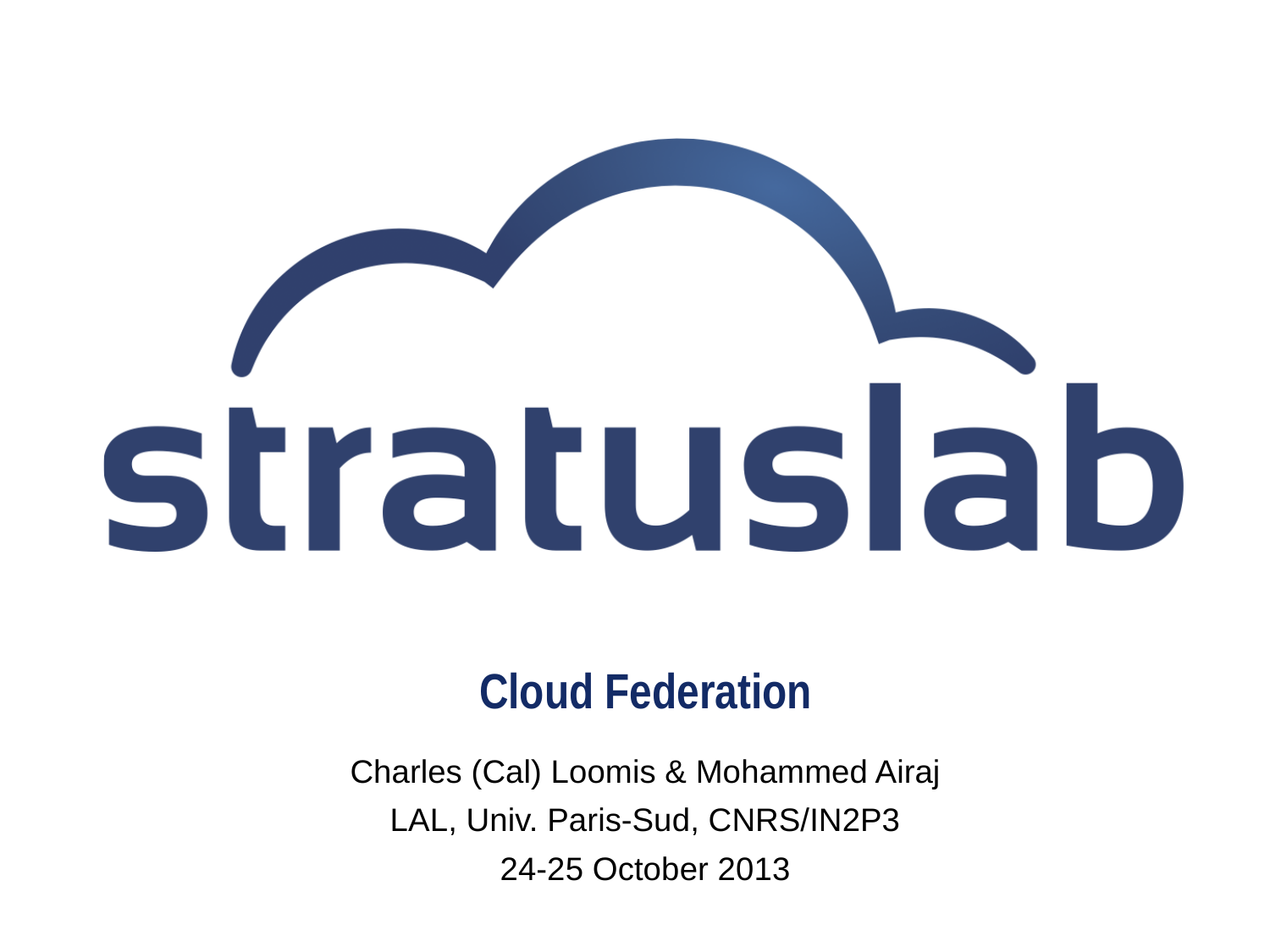

# Cloud Federation
Charles (Cal) Loomis & Mohammed Airaj
LAL, Univ. Paris-Sud, CNRS/IN2P3
24-25 October 2013